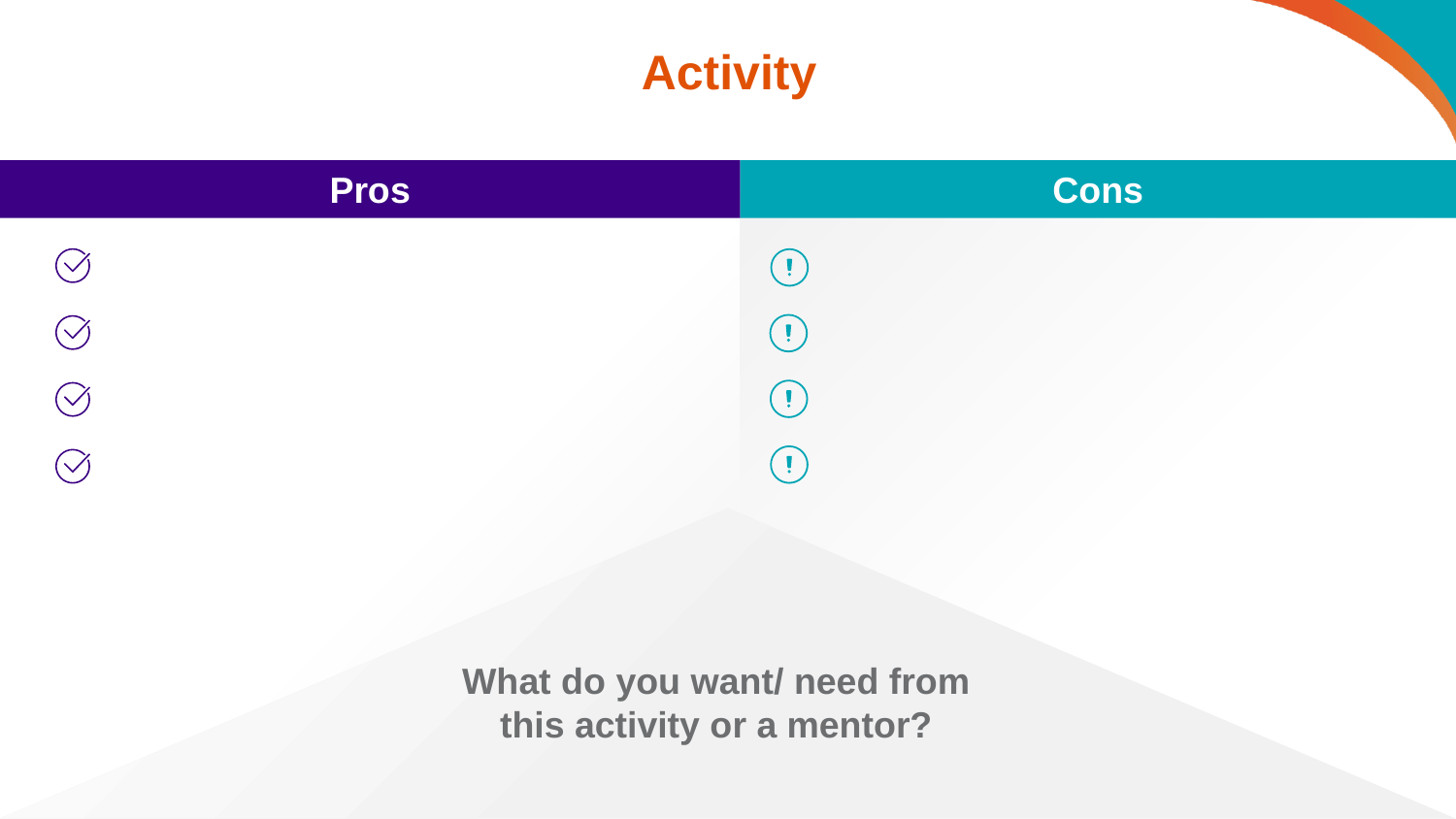

Activity
Pros
Cons

What do you want/ need from this activity or a mentor?